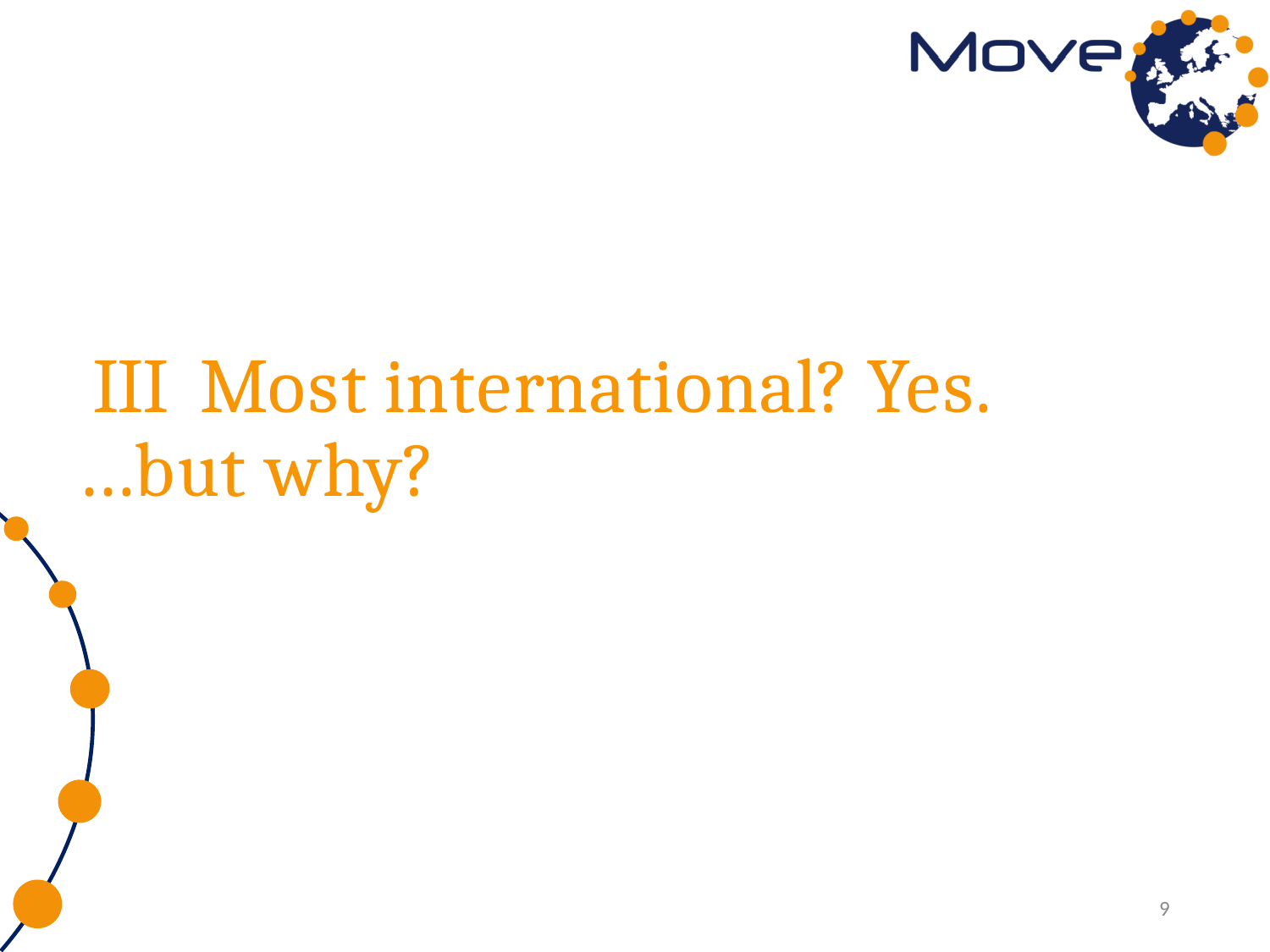

# III  Most international? Yes. …but why?
9